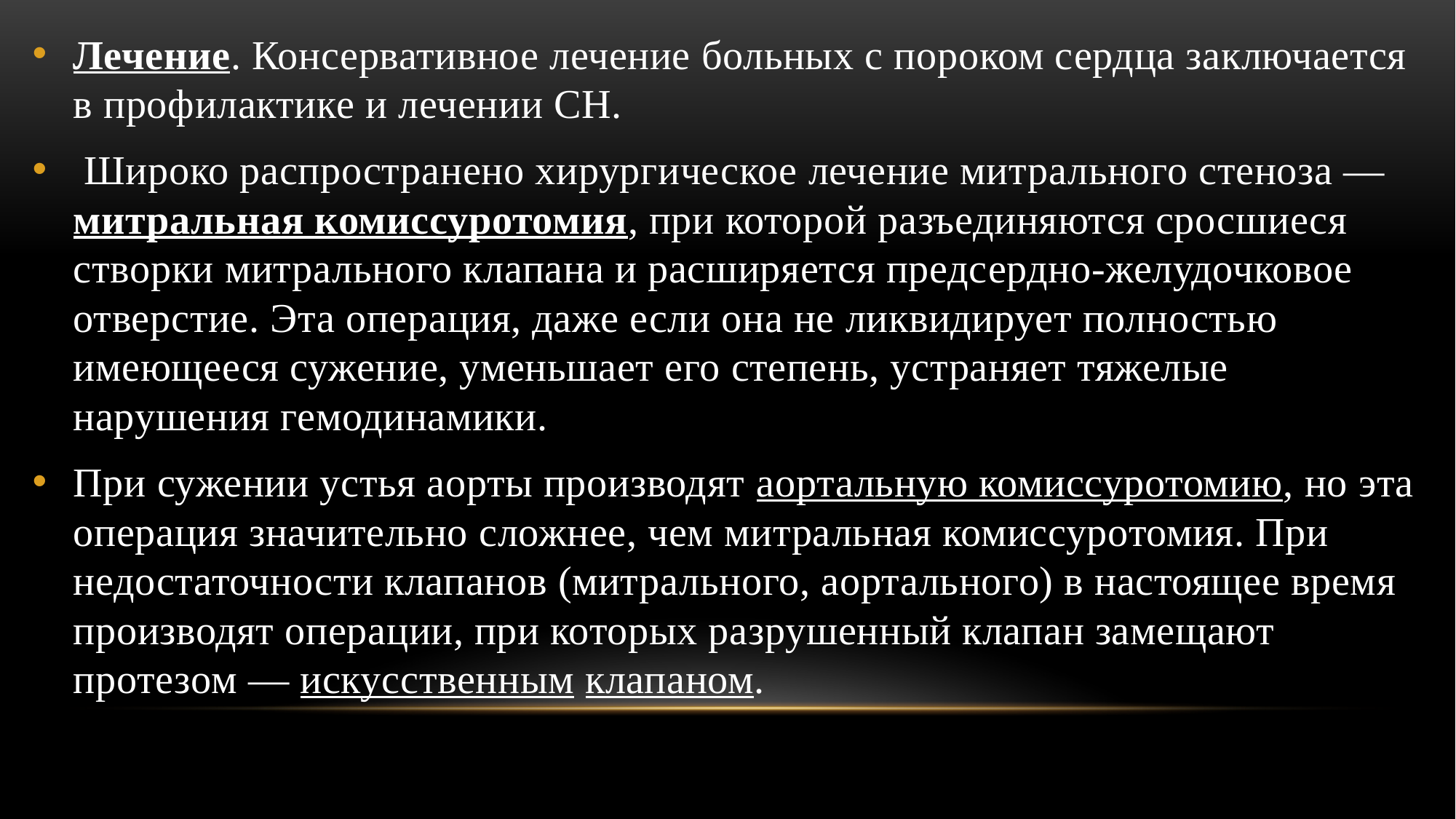

Лечение. Консервативное лечение больных с пороком сердца заключается в профилактике и лечении СН.
 Широко распространено хирургическое лечение митрального стеноза — митральная комиссуротомия, при которой разъединяются сросшиеся створки митрального клапана и расширяется предсердно-желудочковое отверстие. Эта операция, даже если она не ликвидирует полностью имеющееся сужение, уменьшает его степень, устраняет тяжелые нарушения гемодинамики.
При сужении устья аорты производят аортальную комиссуротомию, но эта операция значительно сложнее, чем митральная комиссуротомия. При недостаточности клапанов (митрального, аортального) в настоящее время производят операции, при которых разрушенный клапан замещают протезом — искусственным клапаном.